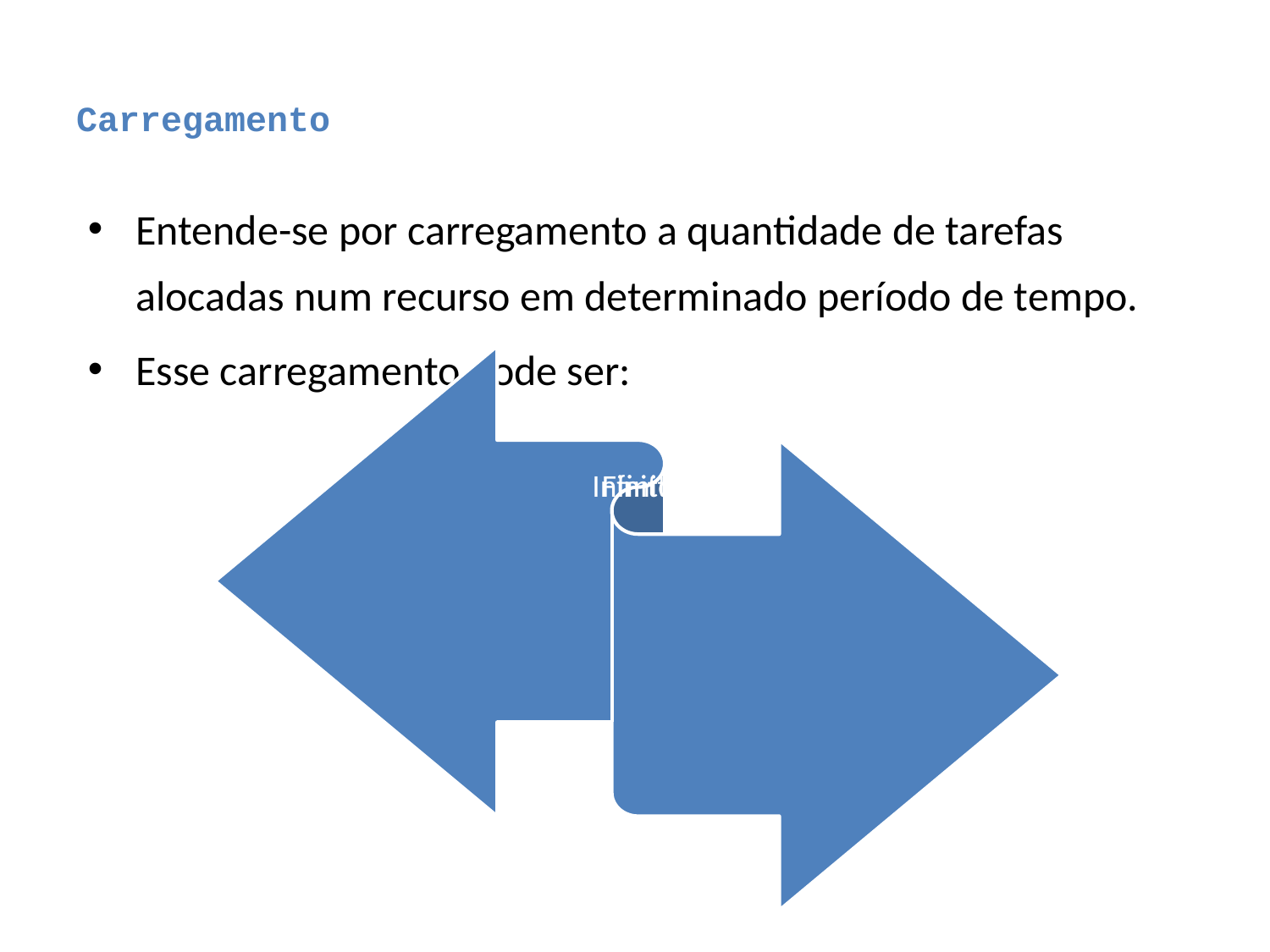

# Carregamento
Entende-se por carregamento a quantidade de tarefas alocadas num recurso em determinado período de tempo.
Esse carregamento pode ser:

Infinito
Finito